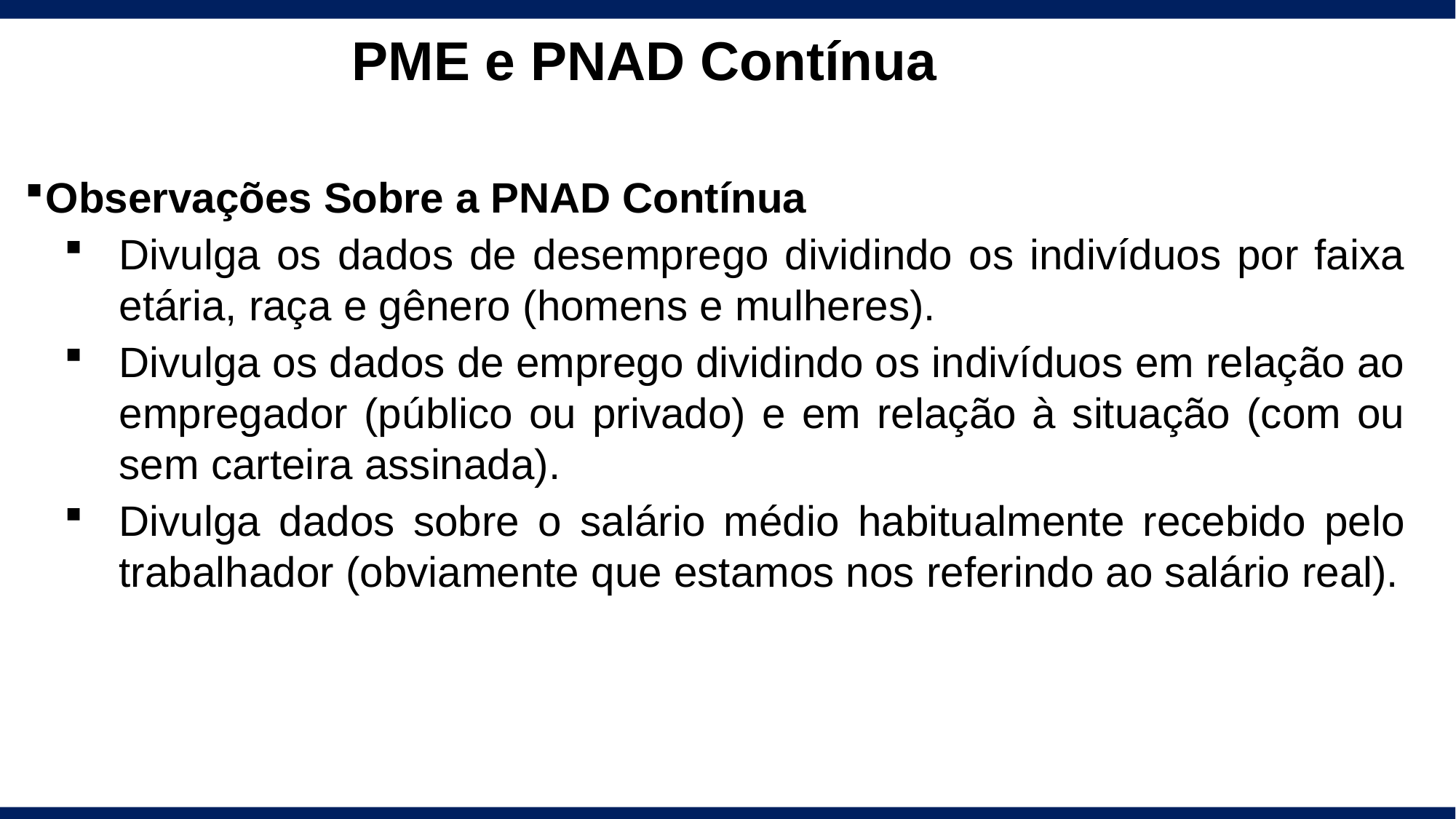

PME e PNAD Contínua
Observações Sobre a PNAD Contínua
Divulga os dados de desemprego dividindo os indivíduos por faixa etária, raça e gênero (homens e mulheres).
Divulga os dados de emprego dividindo os indivíduos em relação ao empregador (público ou privado) e em relação à situação (com ou sem carteira assinada).
Divulga dados sobre o salário médio habitualmente recebido pelo trabalhador (obviamente que estamos nos referindo ao salário real).